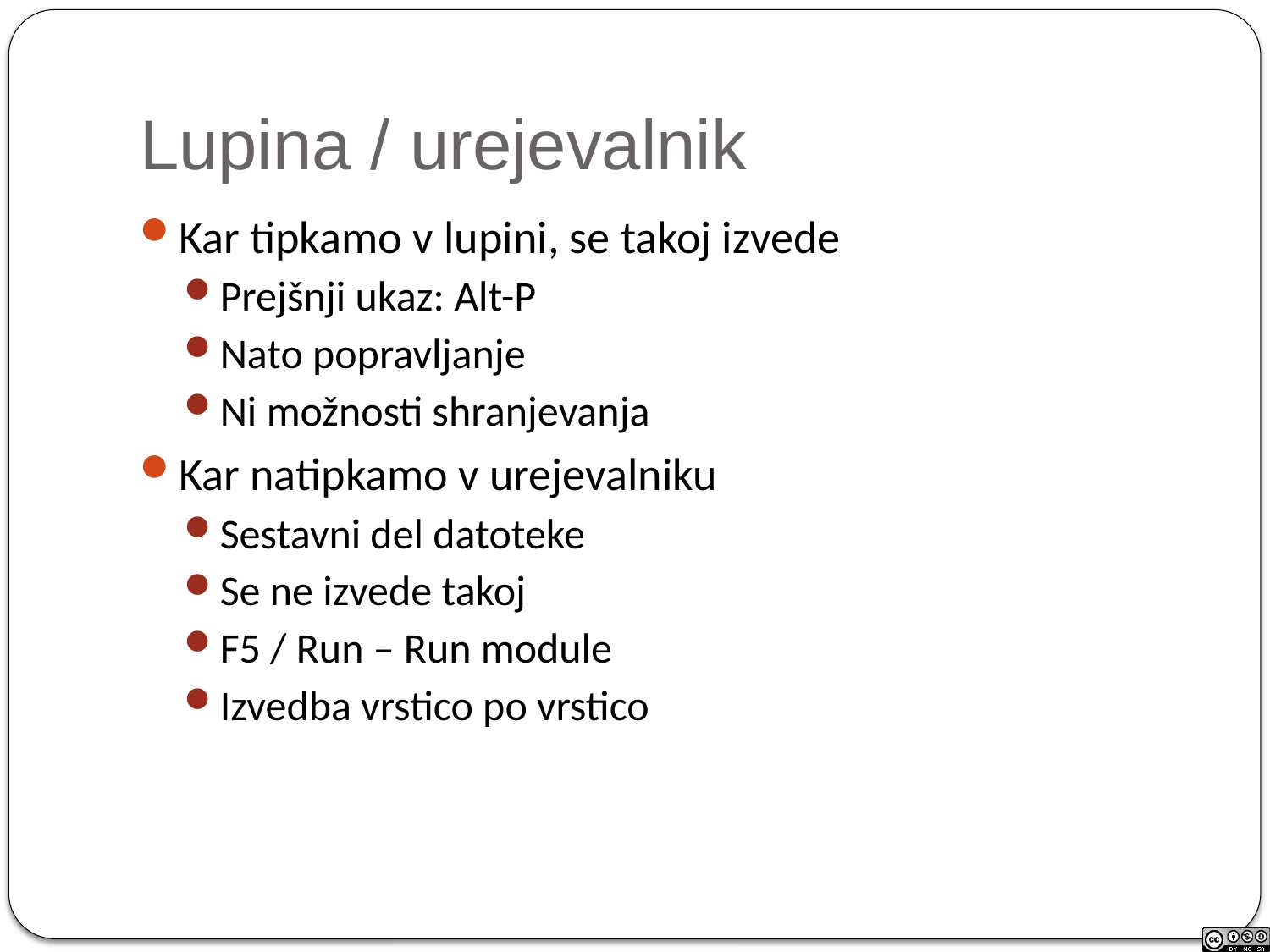

# Lupina / urejevalnik
Kar tipkamo v lupini, se takoj izvede
Prejšnji ukaz: Alt-P
Nato popravljanje
Ni možnosti shranjevanja
Kar natipkamo v urejevalniku
Sestavni del datoteke
Se ne izvede takoj
F5 / Run – Run module
Izvedba vrstico po vrstico